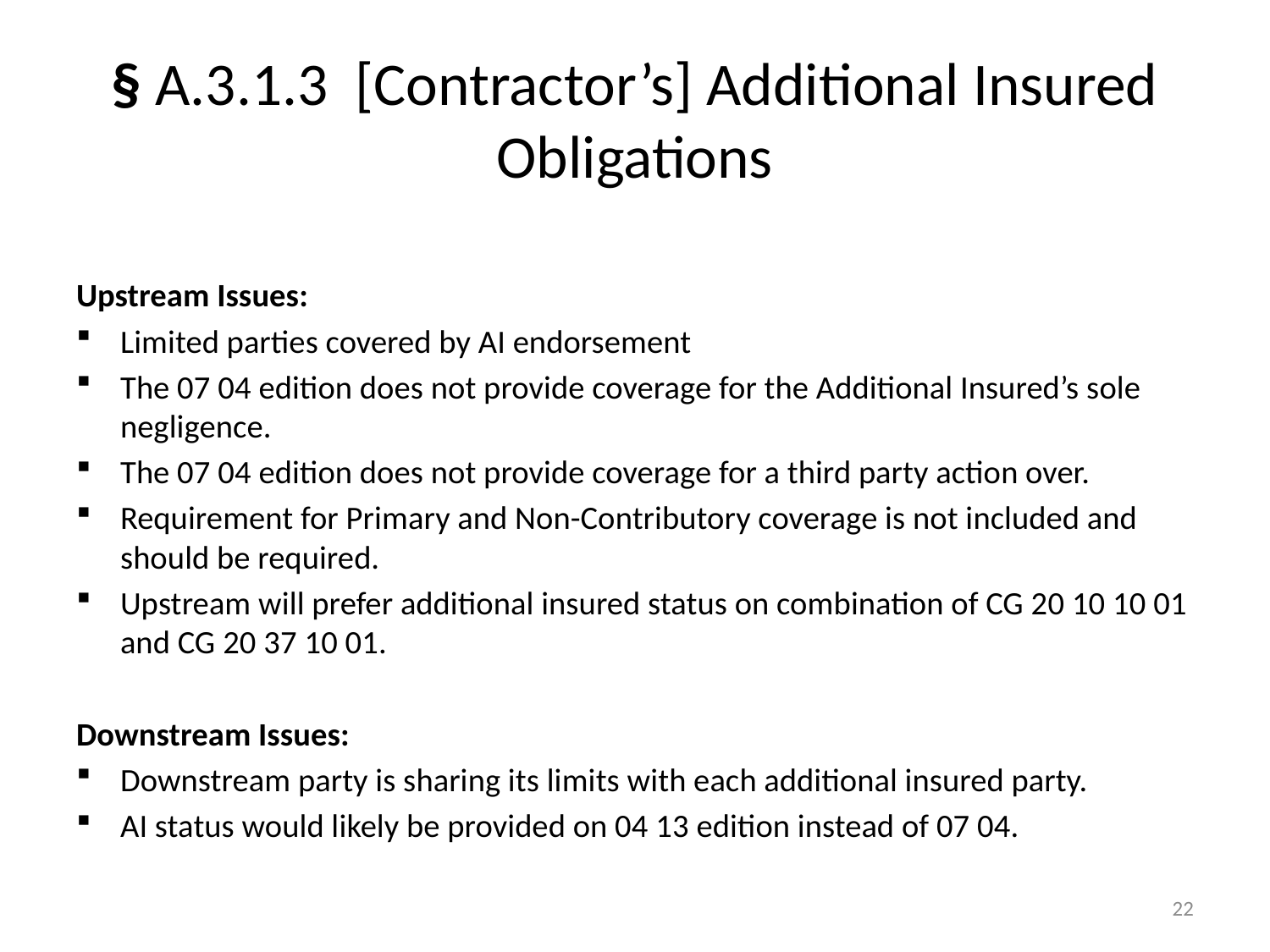

# § A.3.1.3  [Contractor’s] Additional Insured Obligations

Upstream Issues:
Limited parties covered by AI endorsement
The 07 04 edition does not provide coverage for the Additional Insured’s sole negligence.
The 07 04 edition does not provide coverage for a third party action over.
Requirement for Primary and Non-Contributory coverage is not included and  should be required.
Upstream will prefer additional insured status on combination of CG 20 10 10 01 and CG 20 37 10 01.

Downstream Issues:
Downstream party is sharing its limits with each additional insured party.
AI status would likely be provided on 04 13 edition instead of 07 04.

22